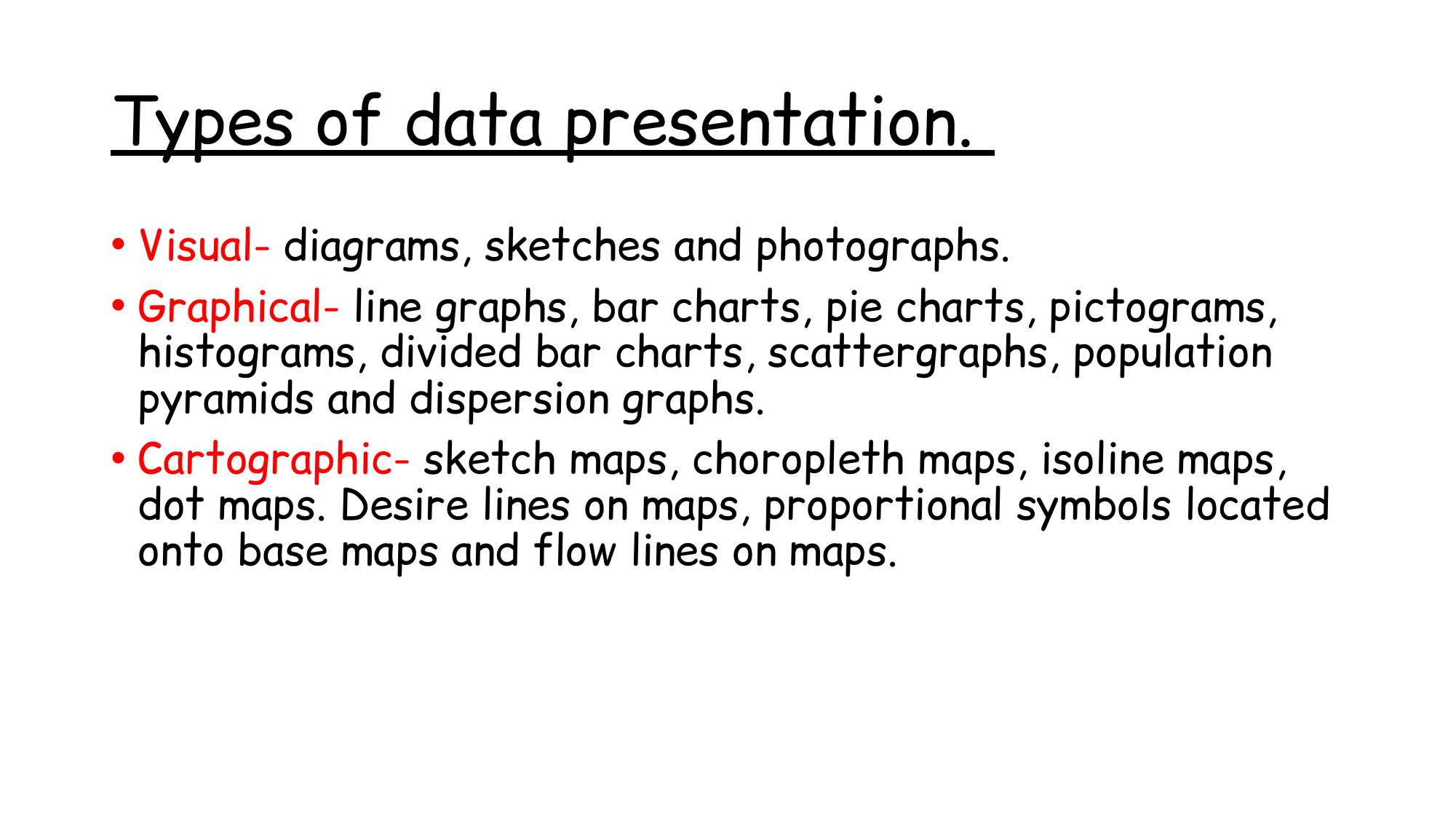

# Types of data presentation.
Visual- diagrams, sketches and photographs.
Graphical- line graphs, bar charts, pie charts, pictograms, histograms, divided bar charts, scattergraphs, population pyramids and dispersion graphs.
Cartographic- sketch maps, choropleth maps, isoline maps, dot maps. Desire lines on maps, proportional symbols located onto base maps and flow lines on maps.